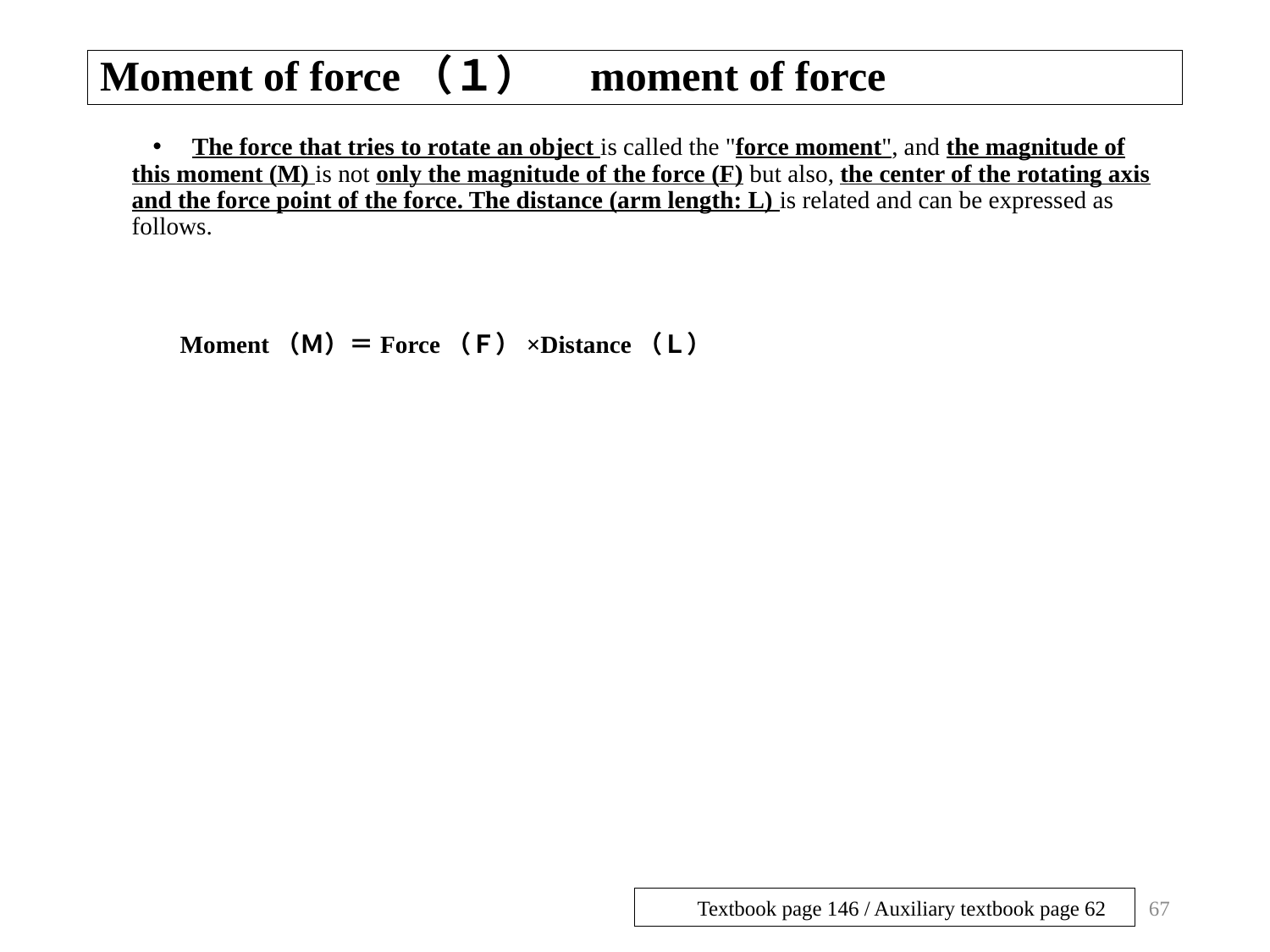

# Moment of force（１）　moment of force
　The force that tries to rotate an object is called the "force moment", and the magnitude of this moment (M) is not only the magnitude of the force (F) but also, the center of the rotating axis and the force point of the force. The distance (arm length: L) is related and can be expressed as follows.

　　　Moment（Ｍ）＝Force（Ｆ）×Distance（Ｌ）
67
Textbook page 146 / Auxiliary textbook page 62